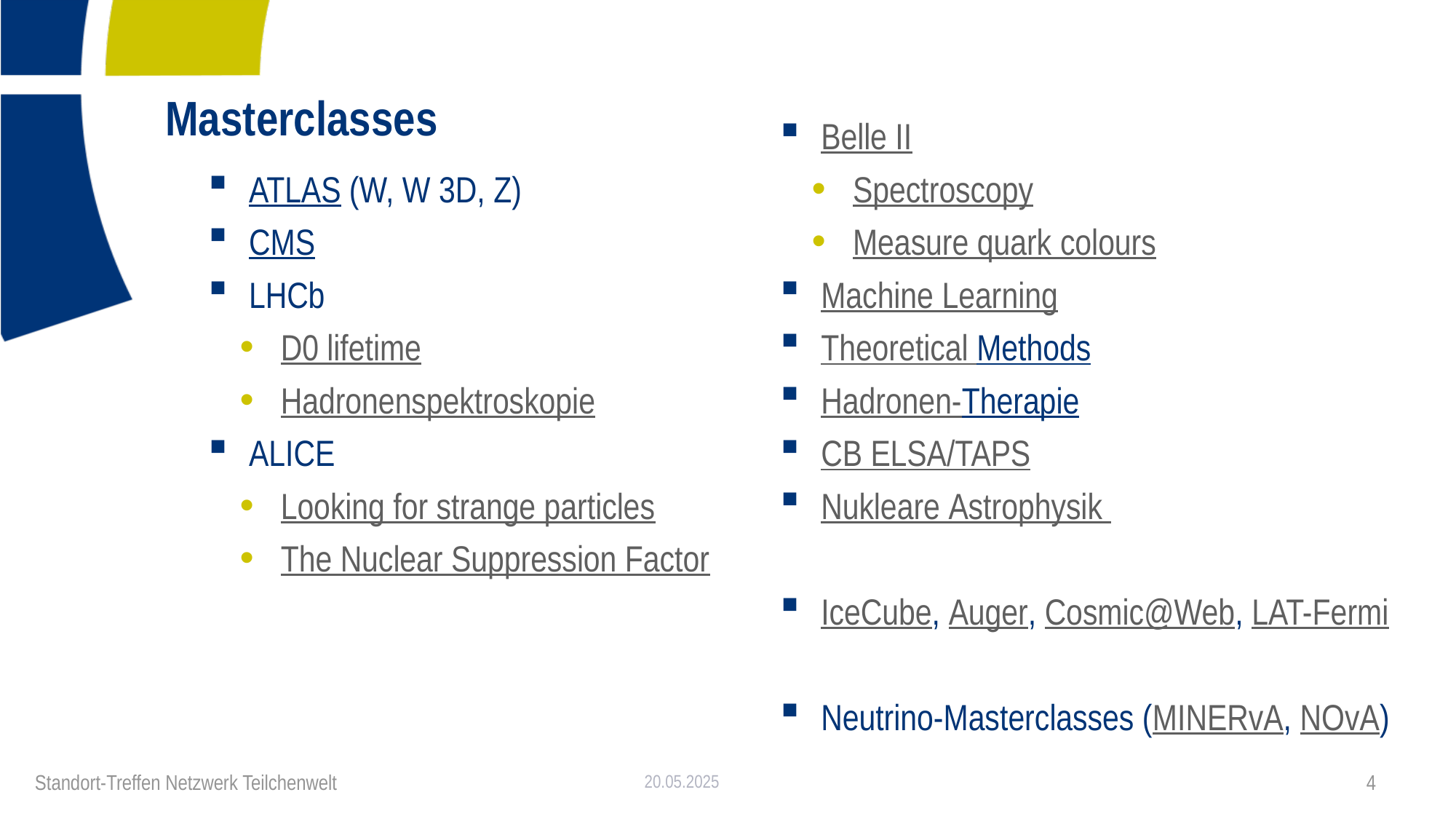

# Masterclasses
Belle II
Spectroscopy
Measure quark colours
Machine Learning
Theoretical Methods
Hadronen-Therapie
CB ELSA/TAPS
Nukleare Astrophysik

IceCube, Auger, Cosmic@Web, LAT-Fermi

Neutrino-Masterclasses (MINERvA, NOvA)

ATLAS (W, W 3D, Z)
CMS
LHCb
D0 lifetime
Hadronenspektroskopie
ALICE
Looking for strange particles
The Nuclear Suppression Factor

20.05.2025
4
Standort-Treffen Netzwerk Teilchenwelt